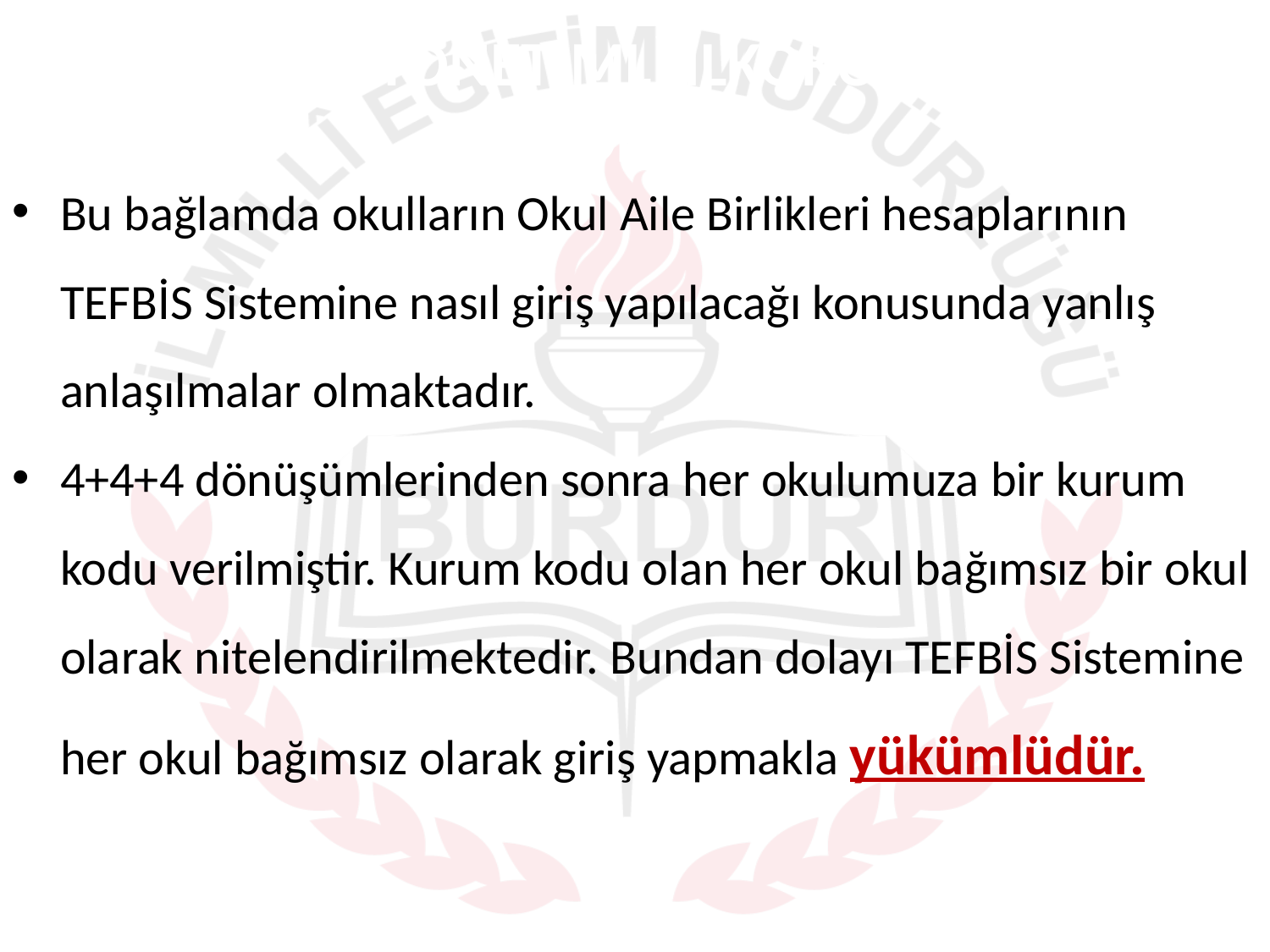

# TEK YÖNETİMLİ İLKOKUL VE ORTAOKULLAR
Bu bağlamda okulların Okul Aile Birlikleri hesaplarının TEFBİS Sistemine nasıl giriş yapılacağı konusunda yanlış anlaşılmalar olmaktadır.
4+4+4 dönüşümlerinden sonra her okulumuza bir kurum kodu verilmiştir. Kurum kodu olan her okul bağımsız bir okul olarak nitelendirilmektedir. Bundan dolayı TEFBİS Sistemine her okul bağımsız olarak giriş yapmakla yükümlüdür.